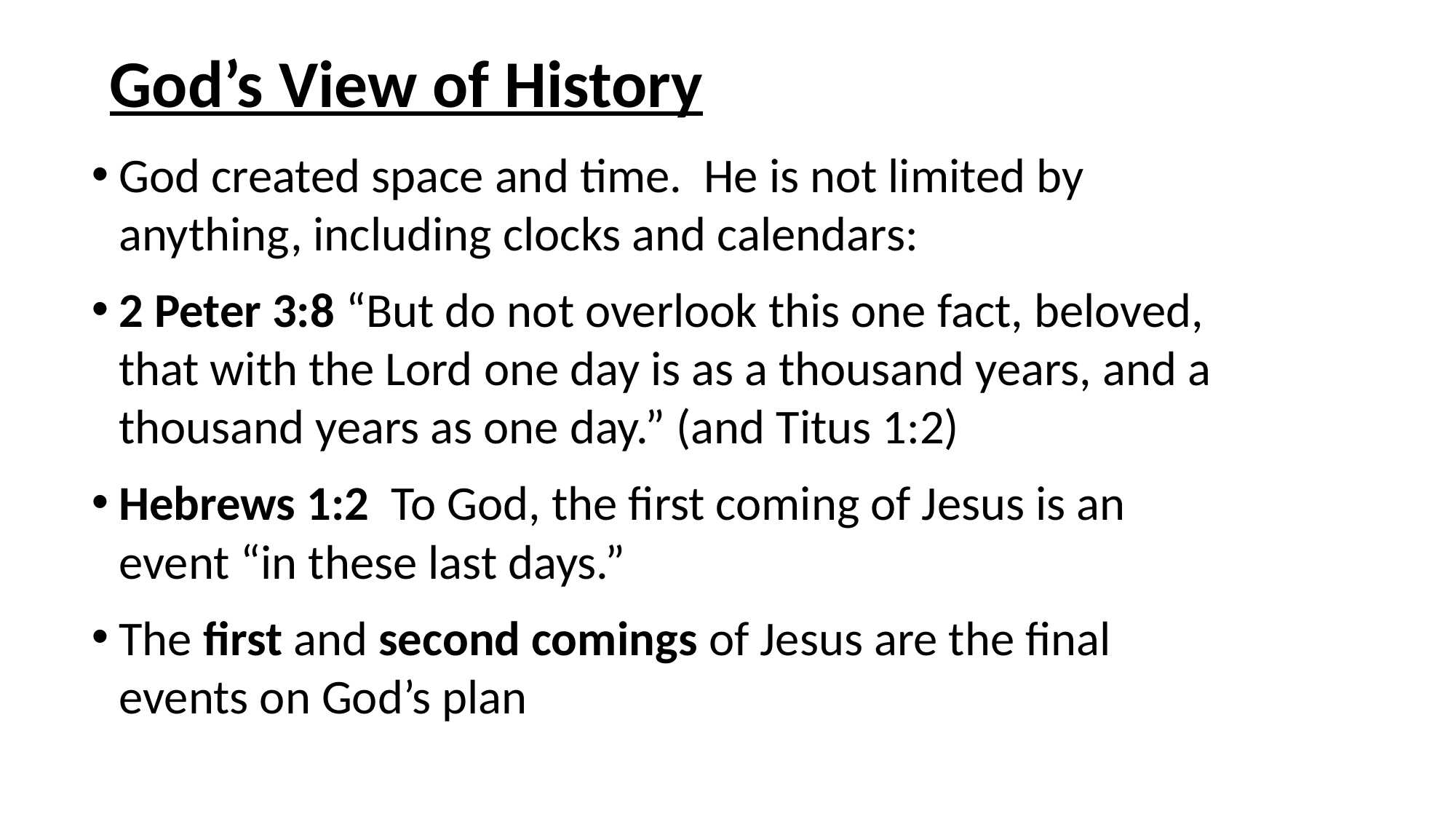

# God’s View of History
God created space and time.  He is not limited by anything, including clocks and calendars:
2 Peter 3:8 “But do not overlook this one fact, beloved, that with the Lord one day is as a thousand years, and a thousand years as one day.” (and Titus 1:2)
Hebrews 1:2  To God, the first coming of Jesus is an event “in these last days.”
The first and second comings of Jesus are the final events on God’s plan